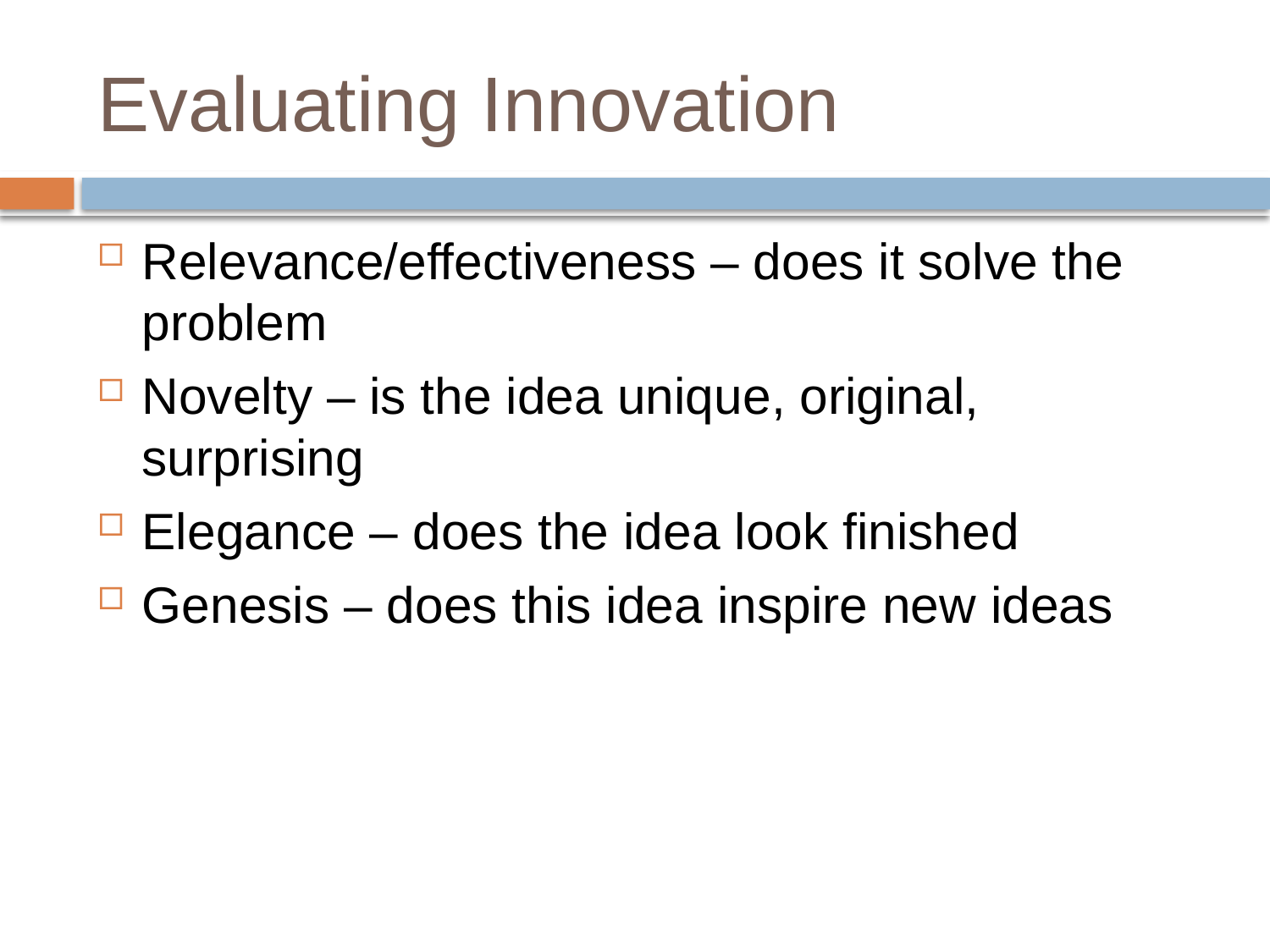

# Evaluating Innovation
Relevance/effectiveness – does it solve the problem
Novelty – is the idea unique, original, surprising
Elegance – does the idea look finished
Genesis – does this idea inspire new ideas